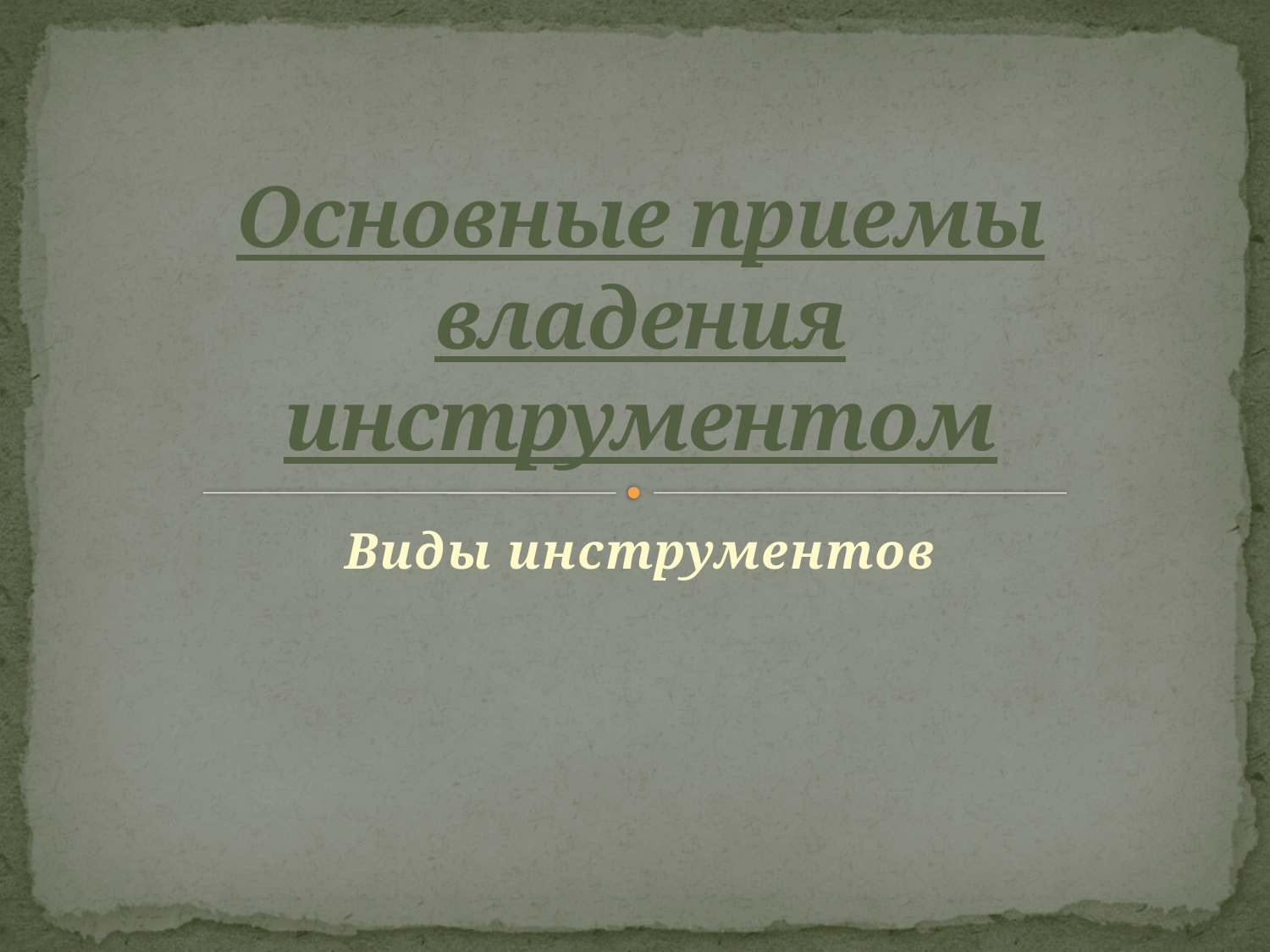

# Основные приемы владения инструментом
Виды инструментов